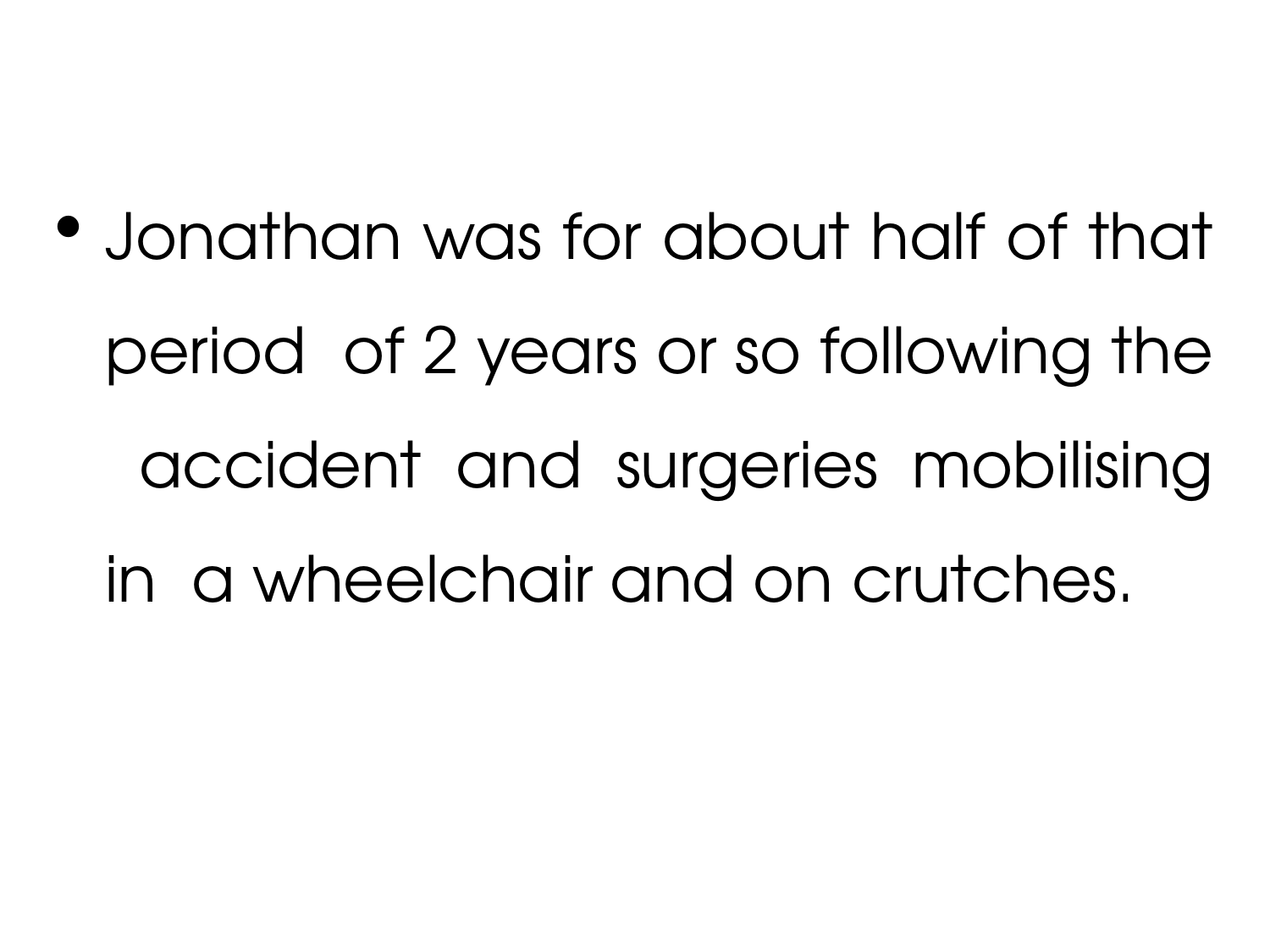

Jonathan was for about half of that period  of 2 years or so following the  accident and surgeries mobilising in  a wheelchair and on crutches.